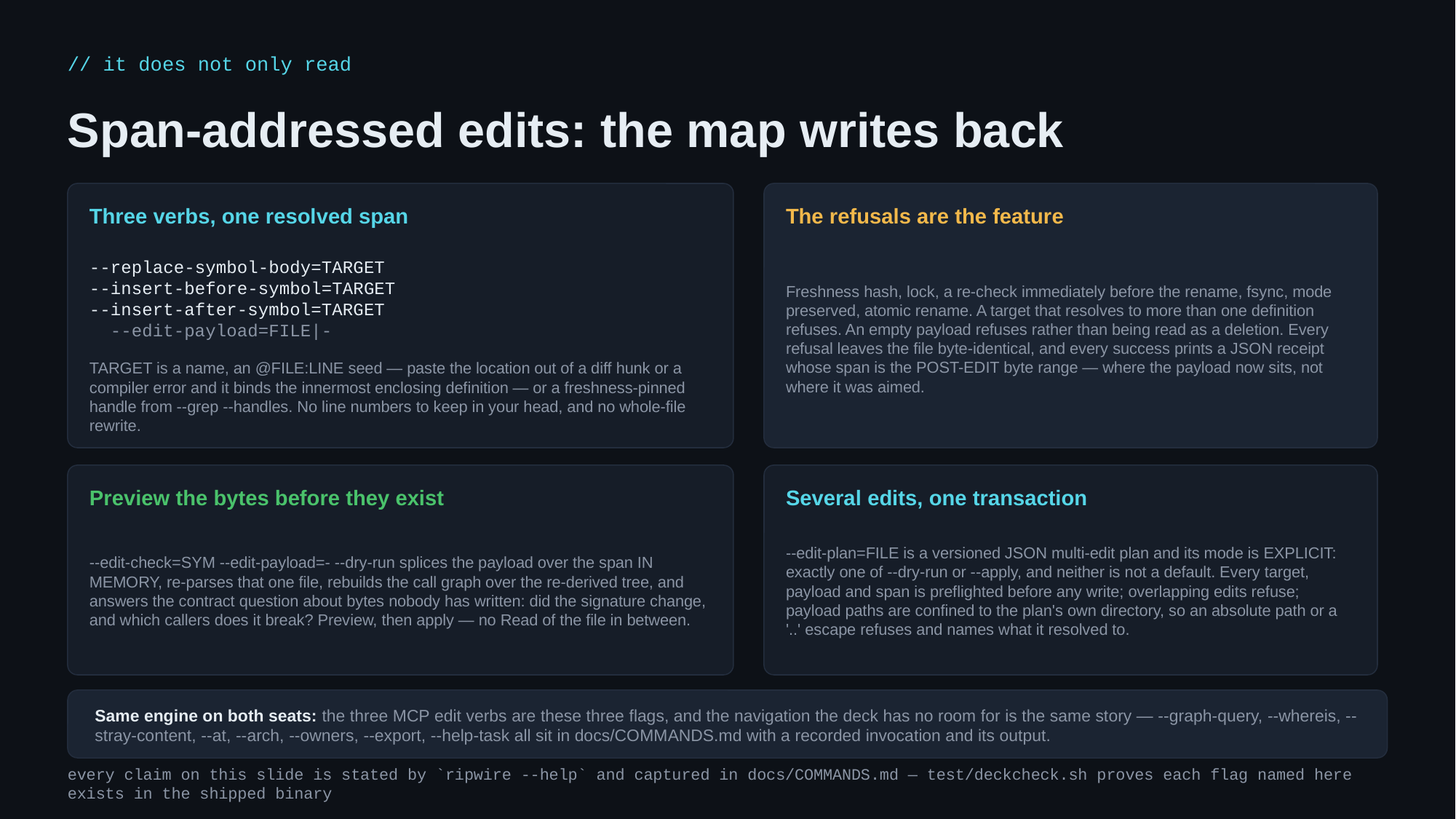

// it does not only read
Span-addressed edits: the map writes back

Three verbs, one resolved span
The refusals are the feature
--replace-symbol-body=TARGET
--insert-before-symbol=TARGET
--insert-after-symbol=TARGET
  --edit-payload=FILE|-
Freshness hash, lock, a re-check immediately before the rename, fsync, mode preserved, atomic rename. A target that resolves to more than one definition refuses. An empty payload refuses rather than being read as a deletion. Every refusal leaves the file byte-identical, and every success prints a JSON receipt whose span is the POST-EDIT byte range — where the payload now sits, not where it was aimed.
TARGET is a name, an @FILE:LINE seed — paste the location out of a diff hunk or a compiler error and it binds the innermost enclosing definition — or a freshness-pinned handle from --grep --handles. No line numbers to keep in your head, and no whole-file rewrite.

Preview the bytes before they exist
Several edits, one transaction
--edit-check=SYM --edit-payload=- --dry-run splices the payload over the span IN MEMORY, re-parses that one file, rebuilds the call graph over the re-derived tree, and answers the contract question about bytes nobody has written: did the signature change, and which callers does it break? Preview, then apply — no Read of the file in between.
--edit-plan=FILE is a versioned JSON multi-edit plan and its mode is EXPLICIT: exactly one of --dry-run or --apply, and neither is not a default. Every target, payload and span is preflighted before any write; overlapping edits refuse; payload paths are confined to the plan's own directory, so an absolute path or a '..' escape refuses and names what it resolved to.

Same engine on both seats: the three MCP edit verbs are these three flags, and the navigation the deck has no room for is the same story — --graph-query, --whereis, --stray-content, --at, --arch, --owners, --export, --help-task all sit in docs/COMMANDS.md with a recorded invocation and its output.
every claim on this slide is stated by `ripwire --help` and captured in docs/COMMANDS.md — test/deckcheck.sh proves each flag named here exists in the shipped binary